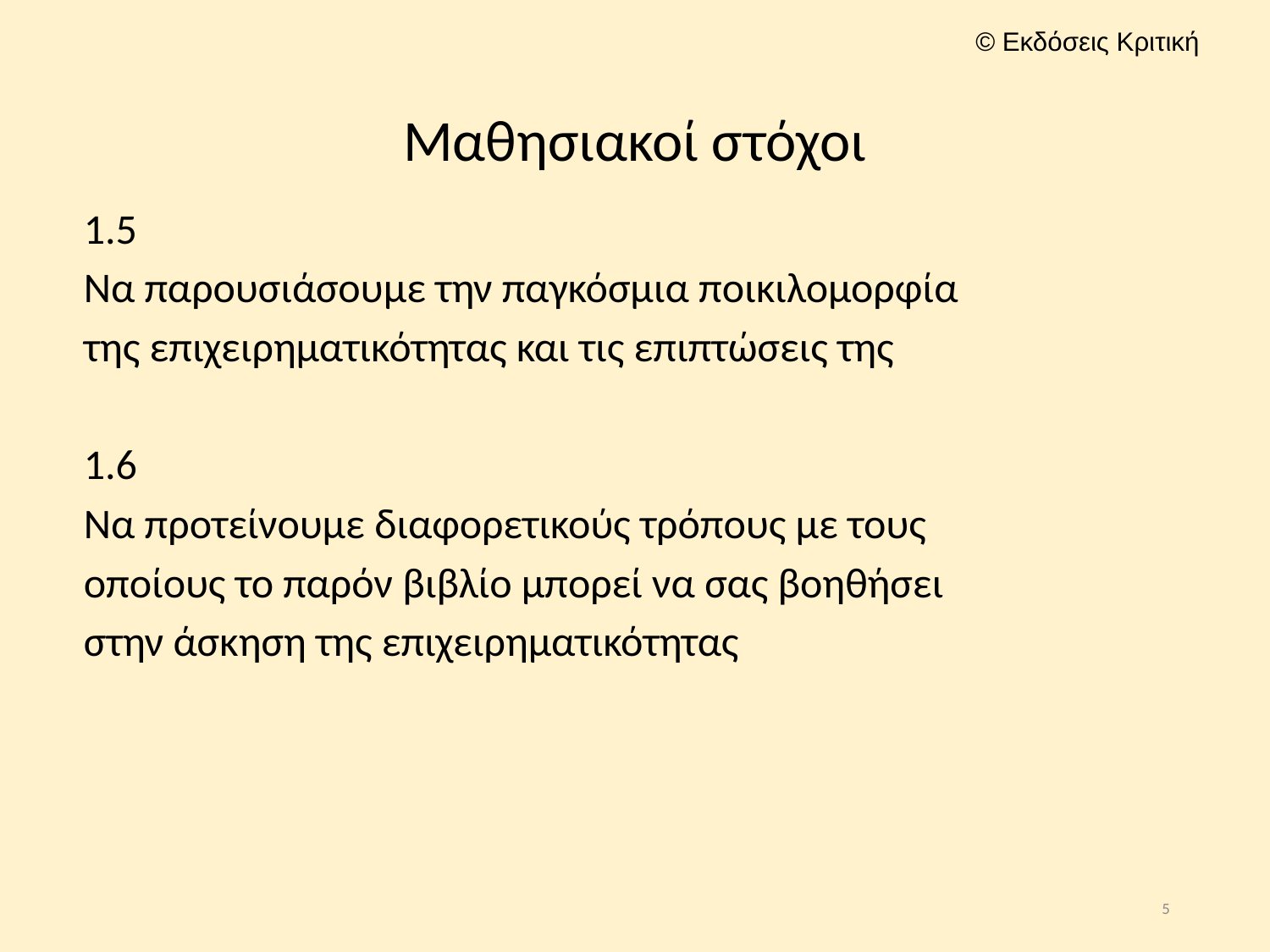

# Μαθησιακοί στόχοι
1.5
Να παρουσιάσουμε την παγκόσμια ποικιλομορφία
της επιχειρηματικότητας και τις επιπτώσεις της

1.6
Να προτείνουμε διαφορετικούς τρόπους με τους
οποίους το παρόν βιβλίο μπορεί να σας βοηθήσει
στην άσκηση της επιχειρηματικότητας

5